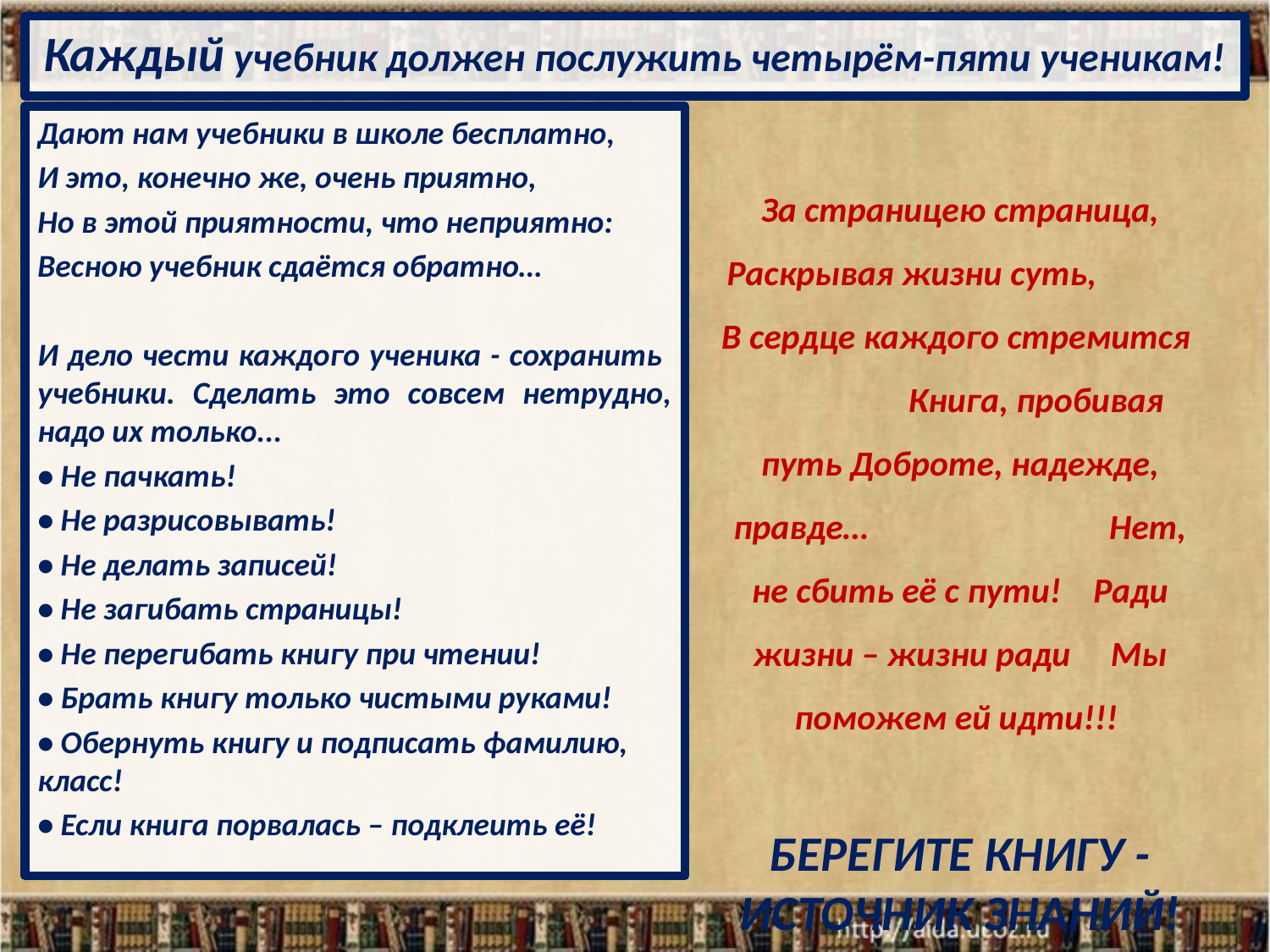

Каждый учебник должен послужить четырём-пяти ученикам!

За страницею страница, Раскрывая жизни суть,             В сердце каждого стремится                     Книга, пробивая путь Доброте, надежде, правде…                              Нет, не сбить её с пути!    Ради жизни – жизни ради     Мы поможем ей идти!!!

БЕРЕГИТЕ КНИГУ - ИСТОЧНИК ЗНАНИЙ!
Дают нам учебники в школе бесплатно,
И это, конечно же, очень приятно,
Но в этой приятности, что неприятно:
Весною учебник сдаётся обратно…

И дело чести каждого ученика - сохранить  учебники. Сделать это совсем нетрудно, надо их только...
• Не пачкать!
• Не разрисовывать!
• Не делать записей!
• Не загибать страницы!
• Не перегибать книгу при чтении!
• Брать книгу только чистыми руками!
• Обернуть книгу и подписать фамилию, класс!
• Если книга порвалась – подклеить её!